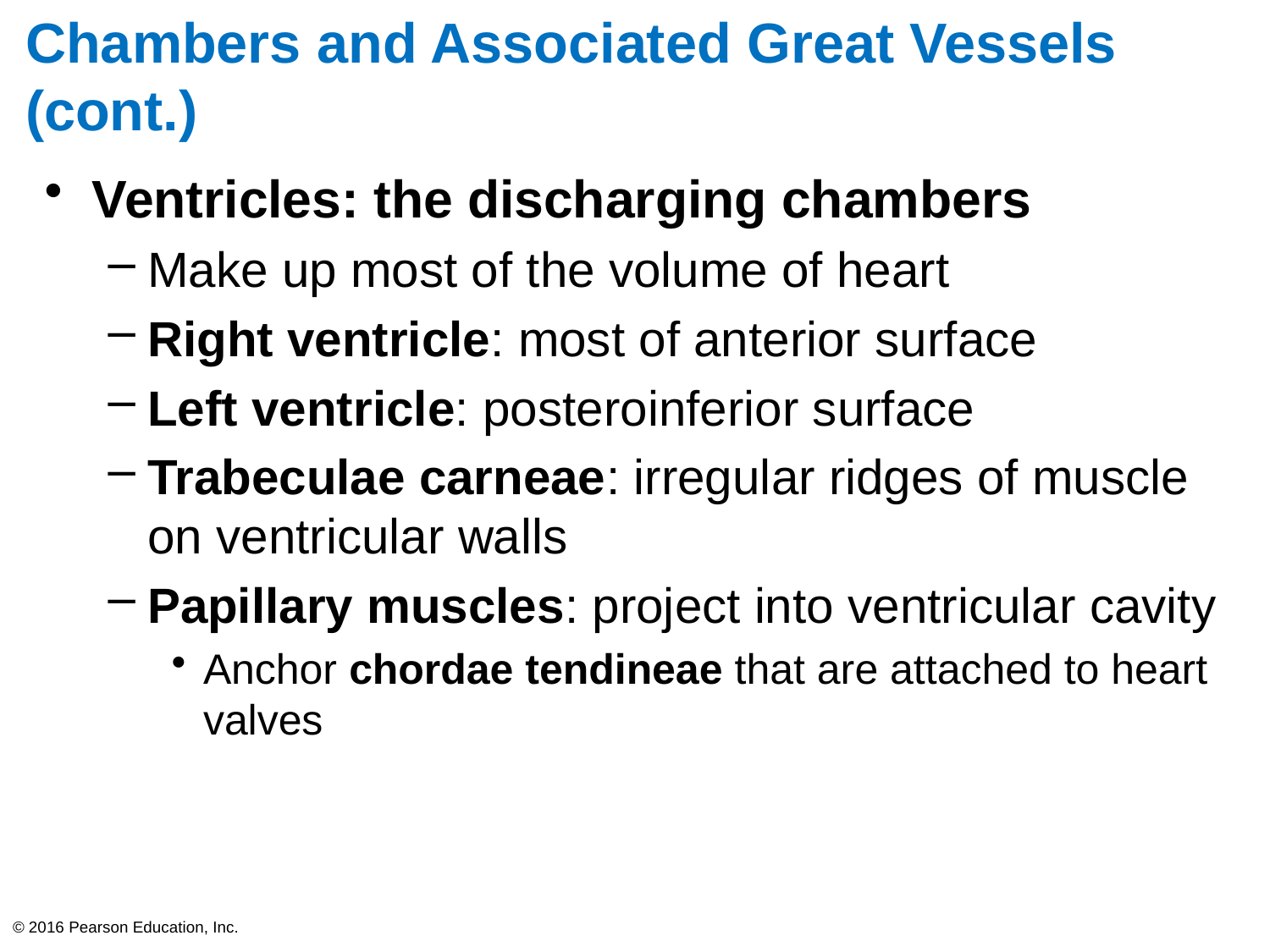

# Chambers and Associated Great Vessels (cont.)
Ventricles: the discharging chambers
Make up most of the volume of heart
Right ventricle: most of anterior surface
Left ventricle: posteroinferior surface
Trabeculae carneae: irregular ridges of muscle on ventricular walls
Papillary muscles: project into ventricular cavity
Anchor chordae tendineae that are attached to heart valves
© 2016 Pearson Education, Inc.